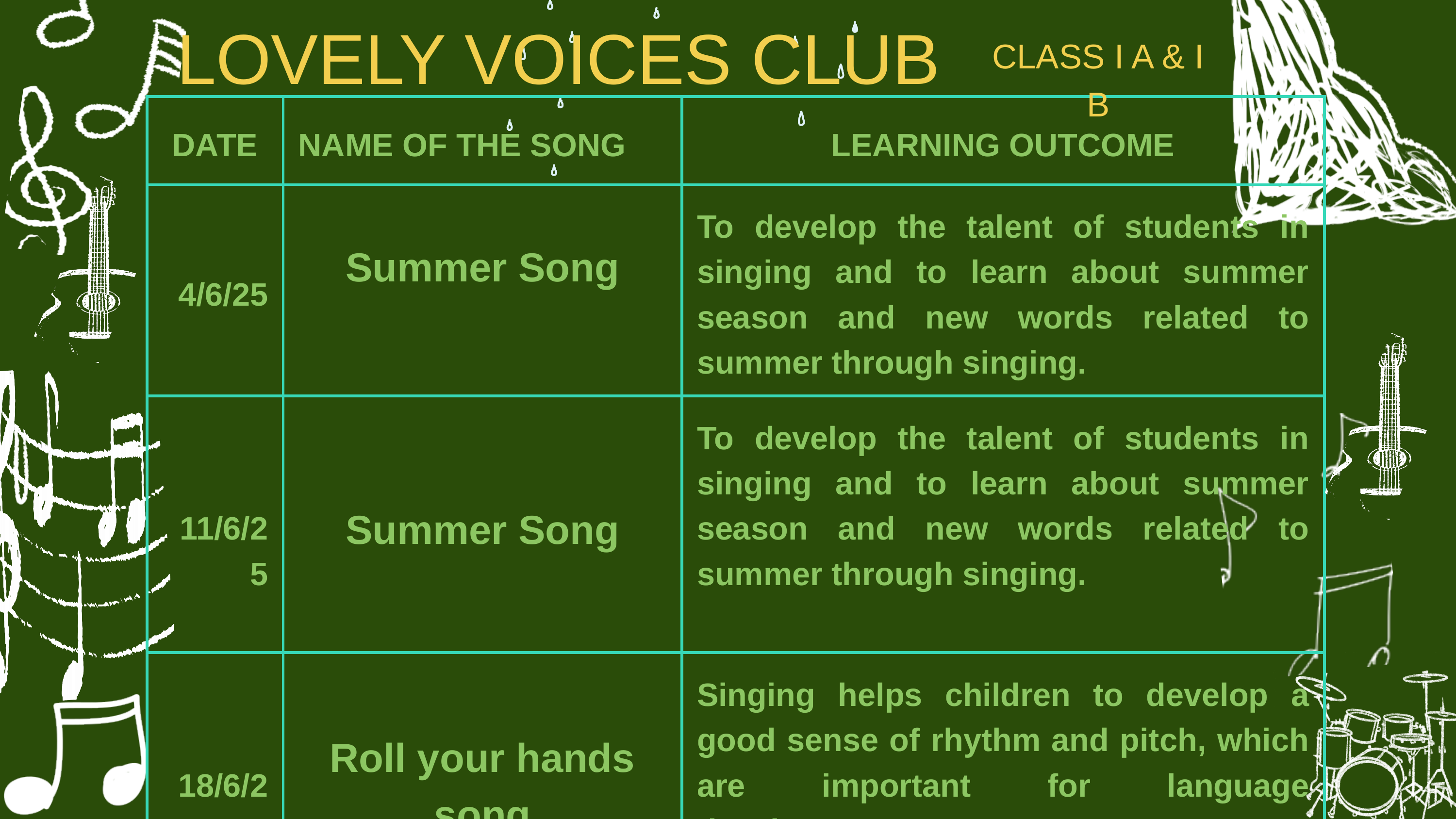

LOVELY VOICES CLUB
CLASS I A & I B
| DATE | NAME OF THE SONG | LEARNING OUTCOME |
| --- | --- | --- |
| 4/6/25 | Summer Song | To develop the talent of students in singing and to learn about summer season and new words related to summer through singing. |
| 11/6/25 | Summer Song | To develop the talent of students in singing and to learn about summer season and new words related to summer through singing. |
| 18/6/25 | Roll your hands song | Singing helps children to develop a good sense of rhythm and pitch, which are important for language development. |